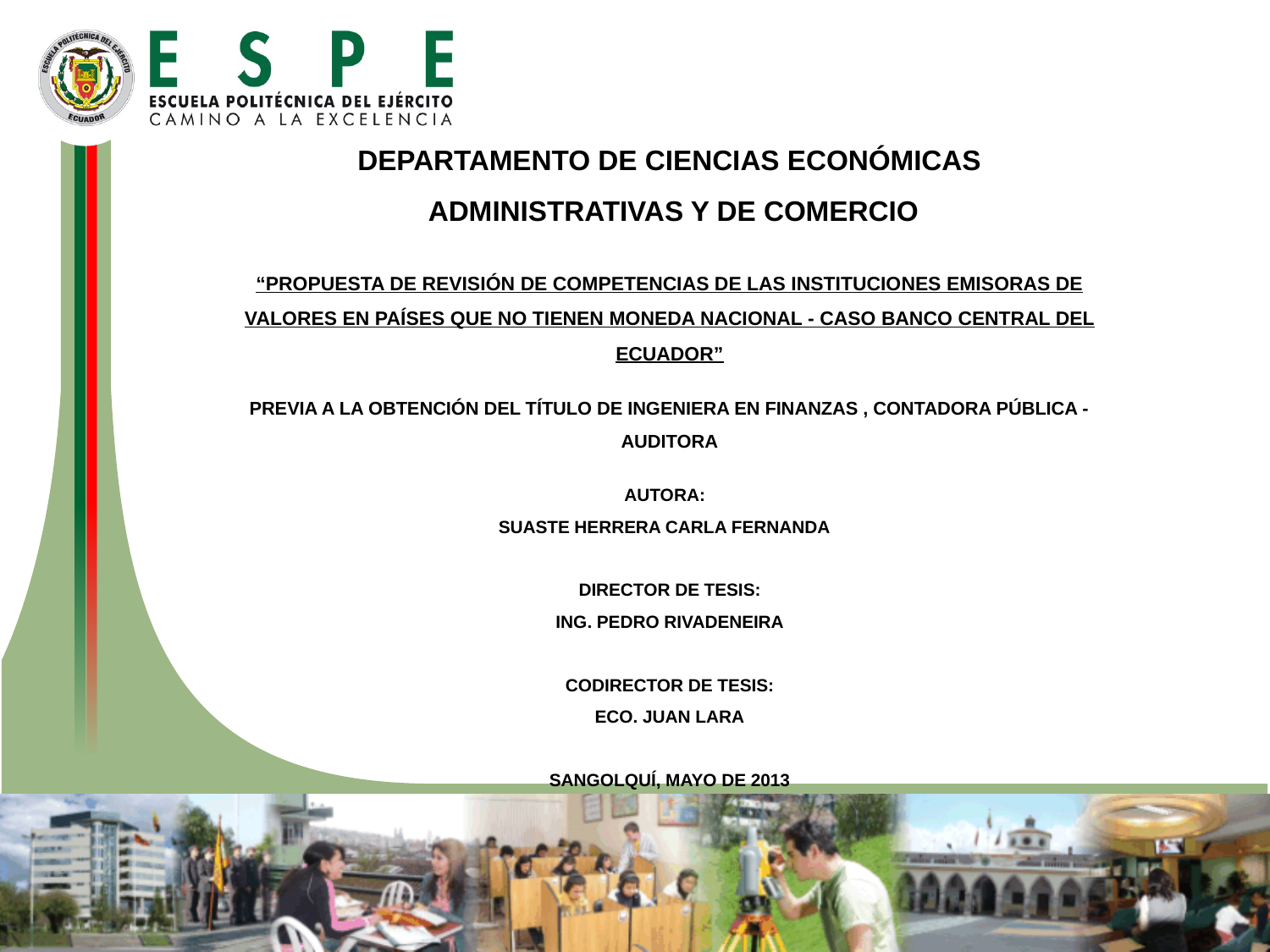

DEPARTAMENTO DE CIENCIAS ECONÓMICAS
 ADMINISTRATIVAS Y DE COMERCIO

“PROPUESTA DE REVISIÓN DE COMPETENCIAS DE LAS INSTITUCIONES EMISORAS DE VALORES EN PAÍSES QUE NO TIENEN MONEDA NACIONAL - CASO BANCO CENTRAL DEL ECUADOR”

PREVIA A LA OBTENCIÓN DEL TÍTULO DE INGENIERA EN FINANZAS , CONTADORA PÚBLICA - AUDITORA

AUTORA:
                 SUASTE HERRERA CARLA FERNANDA

DIRECTOR DE TESIS:
ING. PEDRO RIVADENEIRA

CODIRECTOR DE TESIS:
ECO. JUAN LARA

SANGOLQUÍ, MAYO DE 2013